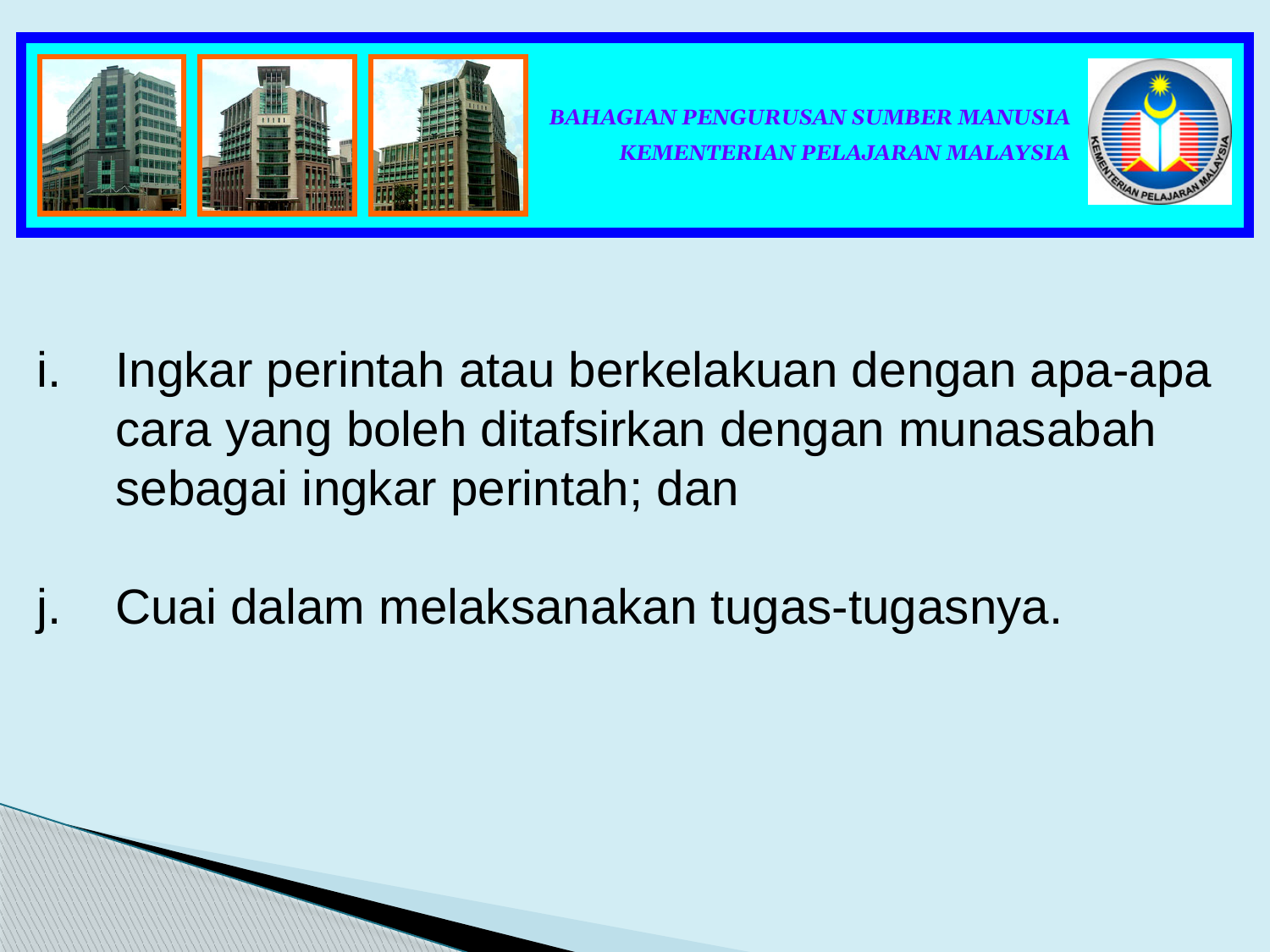

Ingkar perintah atau berkelakuan dengan apa-apa cara yang boleh ditafsirkan dengan munasabah sebagai ingkar perintah; dan

Cuai dalam melaksanakan tugas-tugasnya.